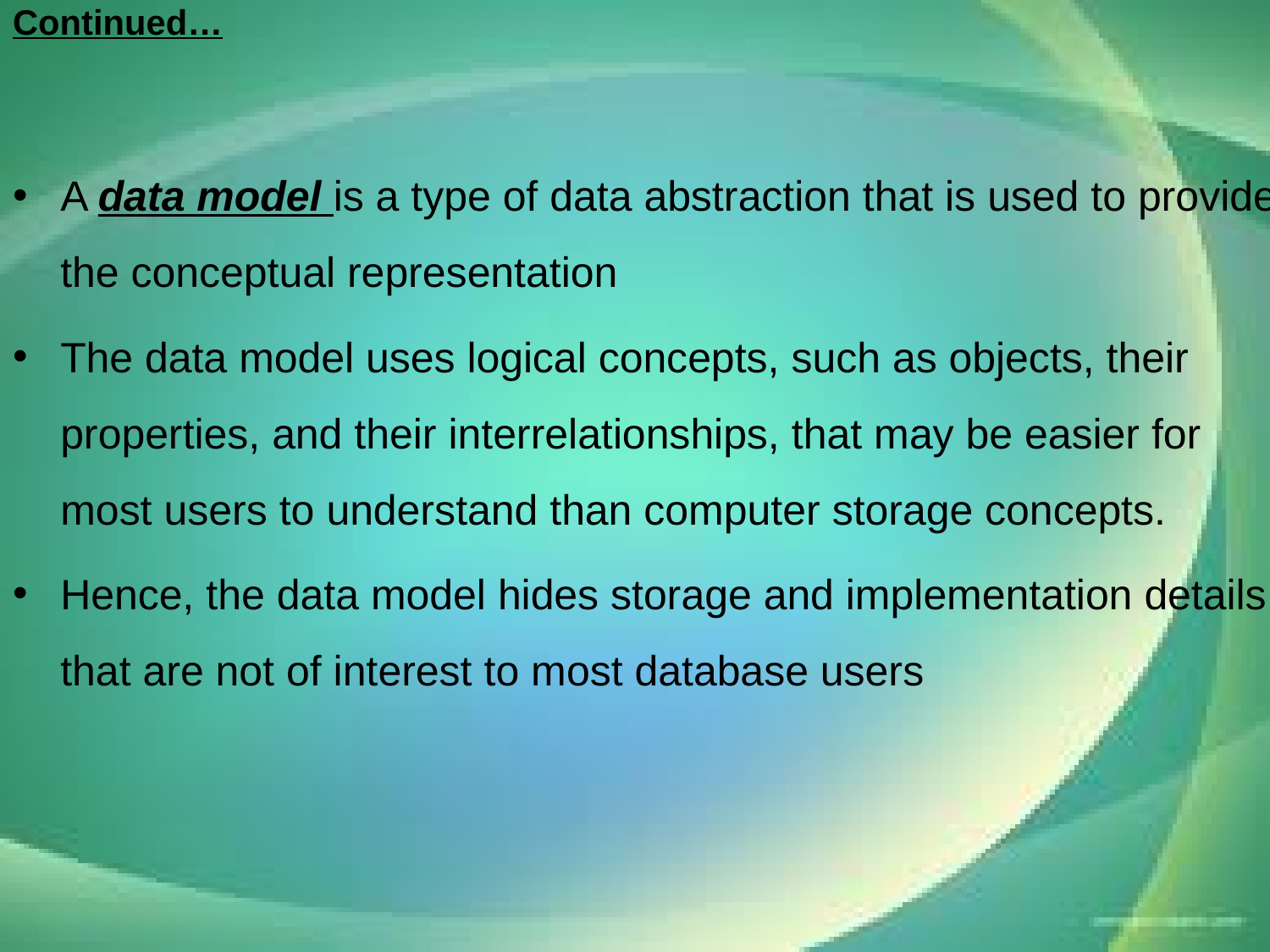

# Continued…
A data model is a type of data abstraction that is used to provide the conceptual representation
The data model uses logical concepts, such as objects, their properties, and their interrelationships, that may be easier for most users to understand than computer storage concepts.
Hence, the data model hides storage and implementation details that are not of interest to most database users